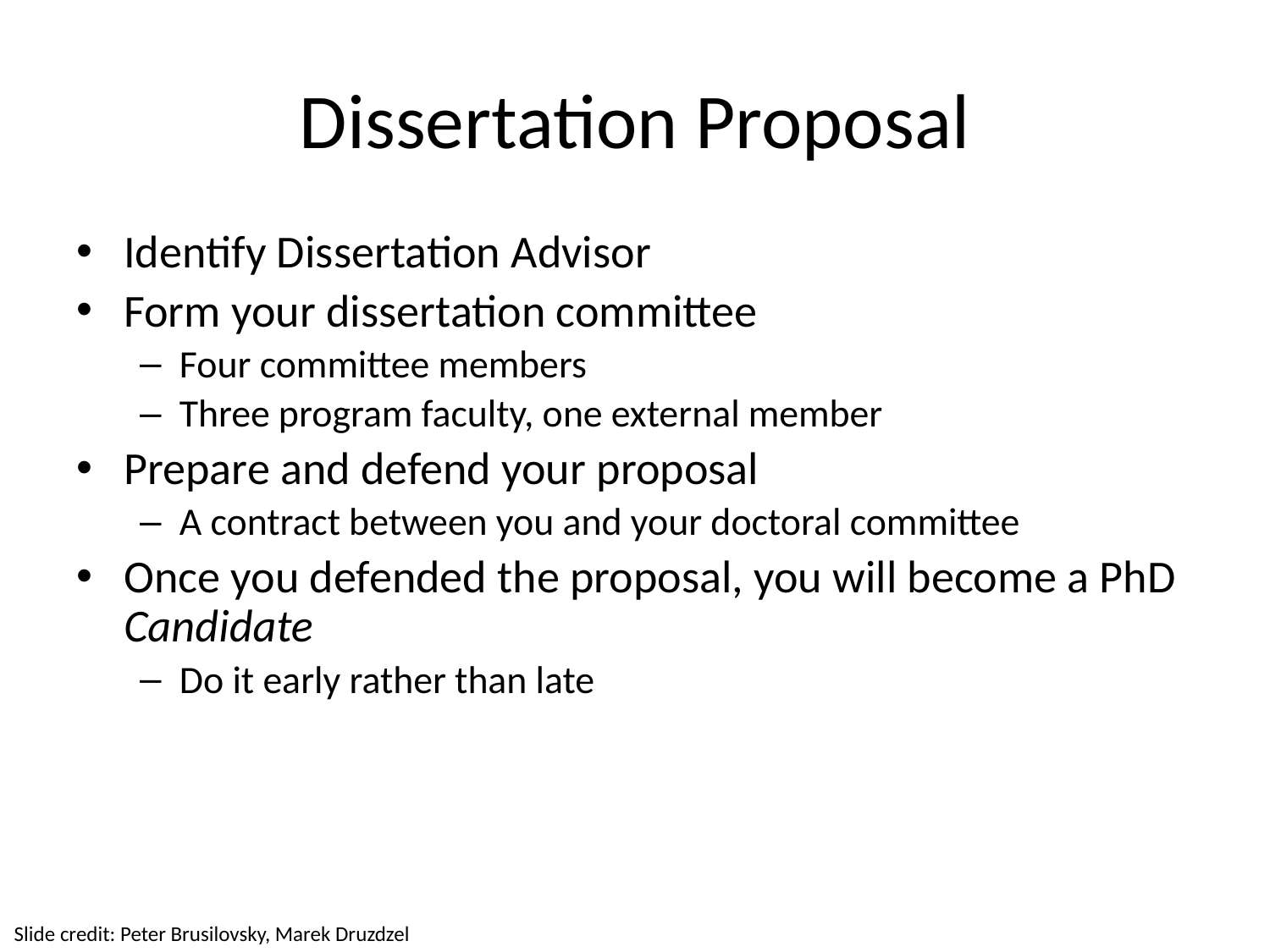

# Dissertation Proposal
Identify Dissertation Advisor
Form your dissertation committee
Four committee members
Three program faculty, one external member
Prepare and defend your proposal
A contract between you and your doctoral committee
Once you defended the proposal, you will become a PhD Candidate
Do it early rather than late

Slide credit: Peter Brusilovsky, Marek Druzdzel